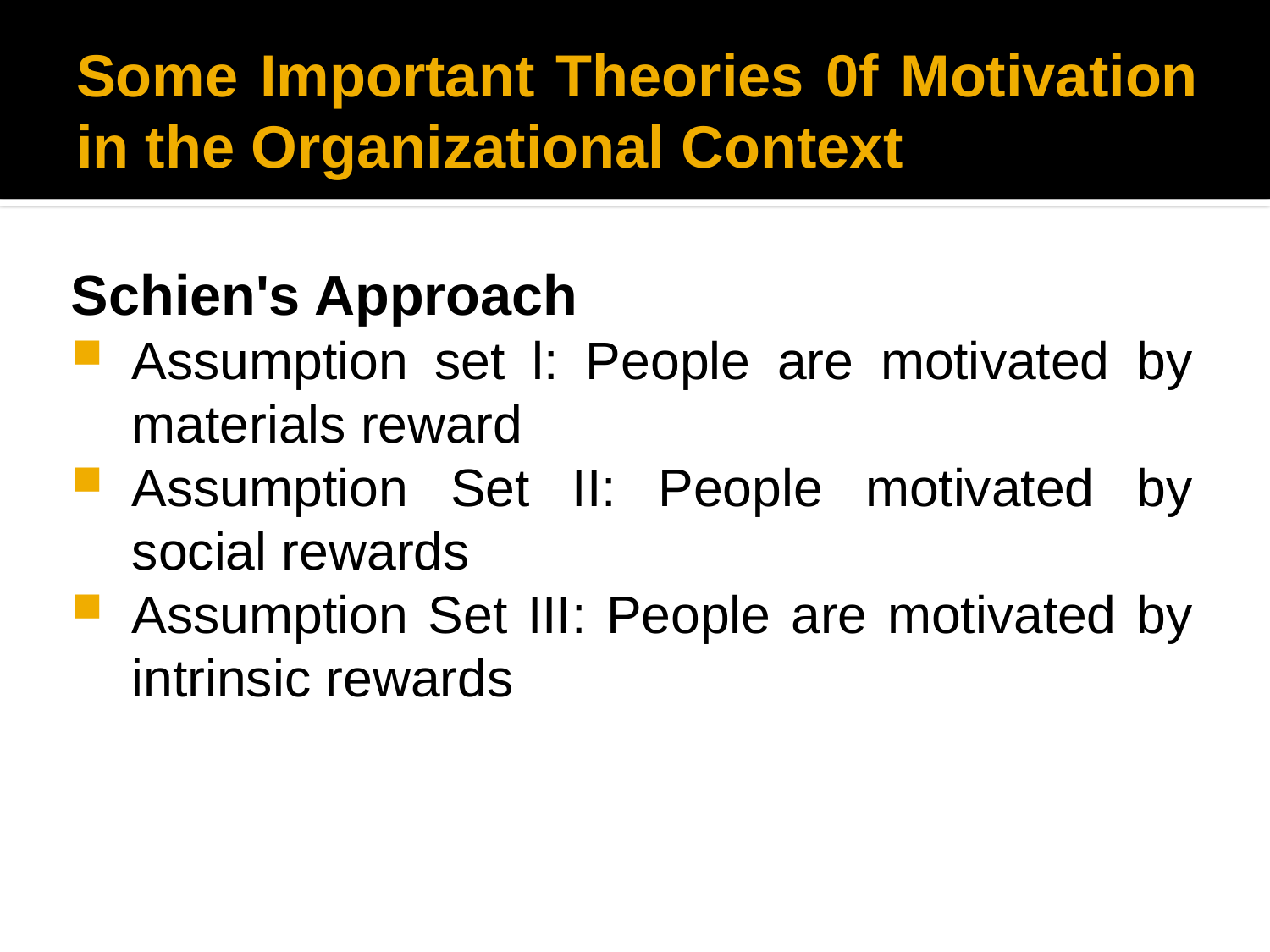

# Some Important Theories 0f Motivation in the Organizational Context
Schien's Approach
Assumption set l: People are motivated by materials reward
Assumption Set II: People motivated by social rewards
Assumption Set III: People are motivated by intrinsic rewards